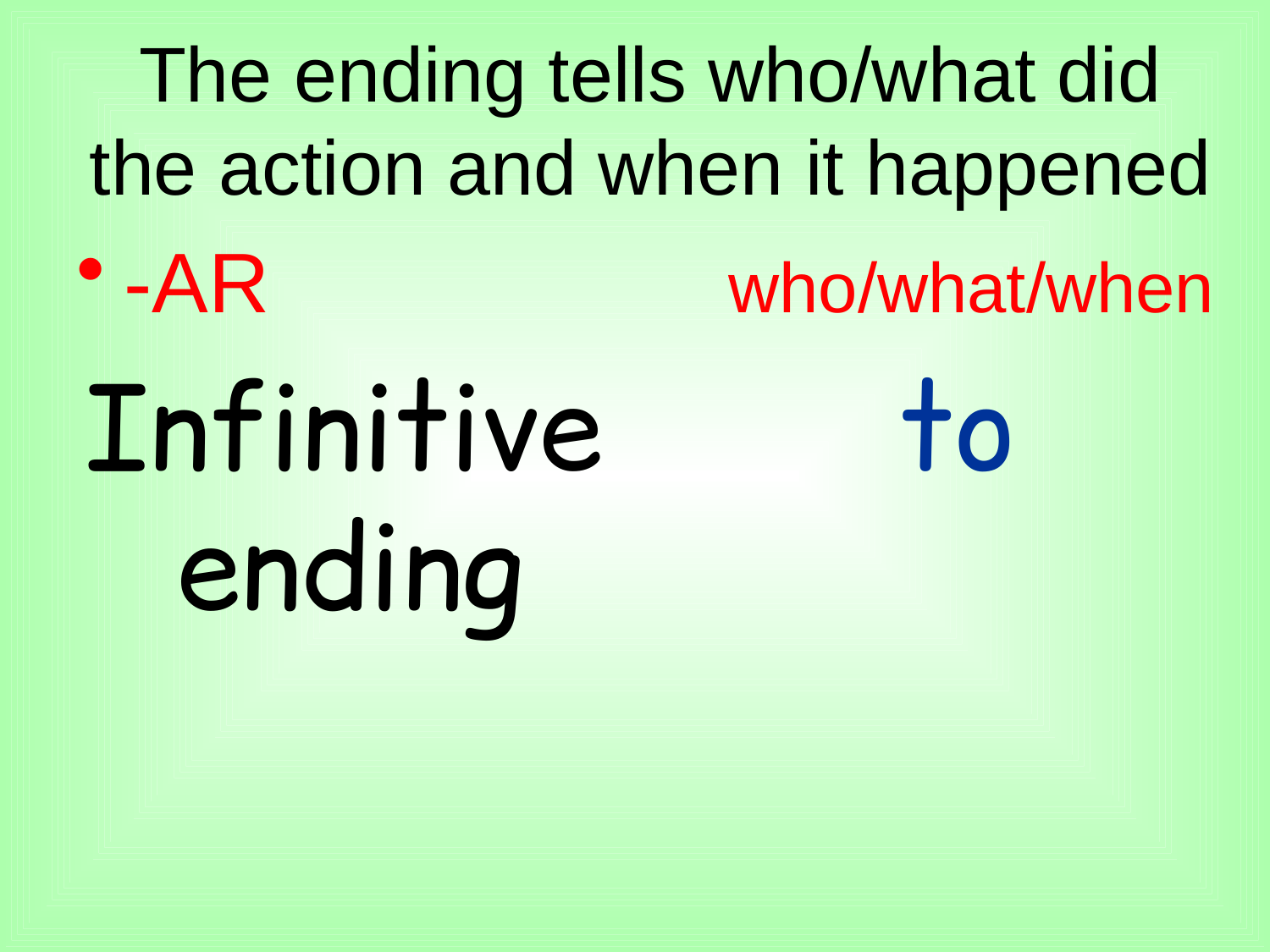

# The ending tells who/what did the action and when it happened
-AR
Infinitive ending
   who/what/when
to